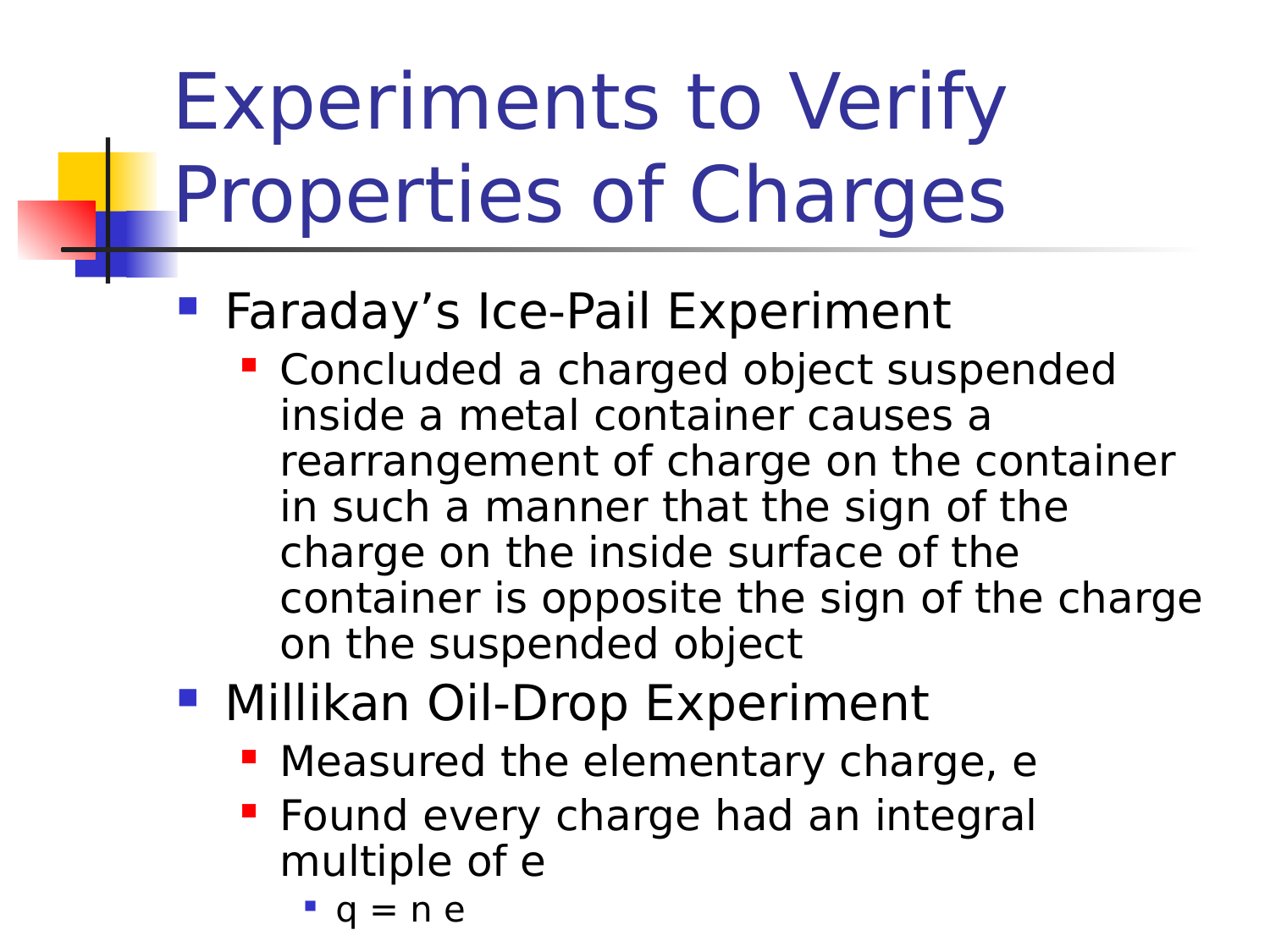

# Experiments to Verify Properties of Charges
Faraday’s Ice-Pail Experiment
Concluded a charged object suspended inside a metal container causes a rearrangement of charge on the container in such a manner that the sign of the charge on the inside surface of the container is opposite the sign of the charge on the suspended object
Millikan Oil-Drop Experiment
Measured the elementary charge, e
Found every charge had an integral multiple of e
q = n e